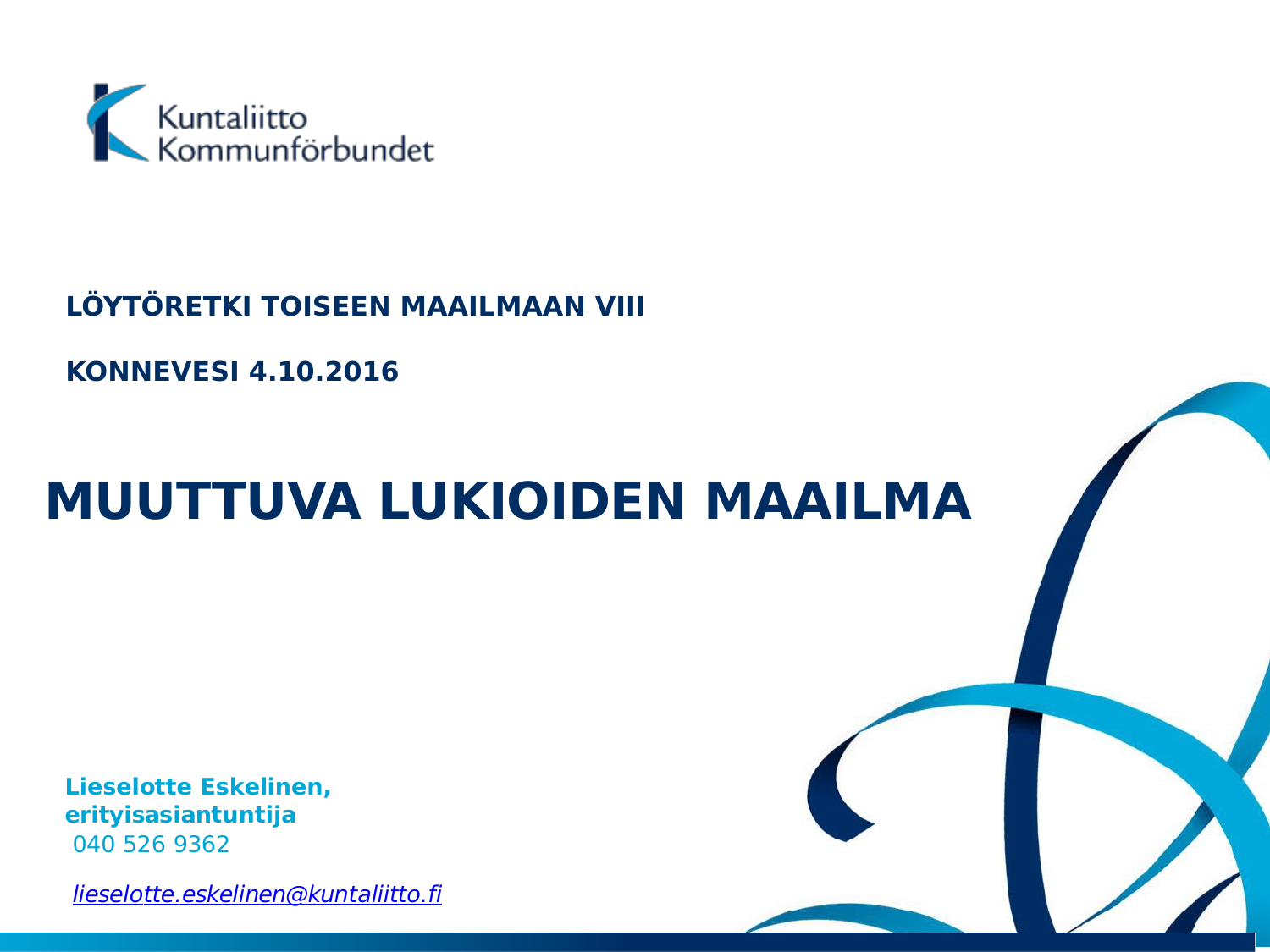

LÖYTÖRETKI TOISEEN MAAILMAAN VIII

KONNEVESI 4.10.2016

MUUTTUVA LUKIOIDEN MAAILMA

Lieselotte Eskelinen, erityisasiantuntija
040 526 9362

lieselotte.eskelinen@kuntaliitto.fi
Liese Eskelinen
1